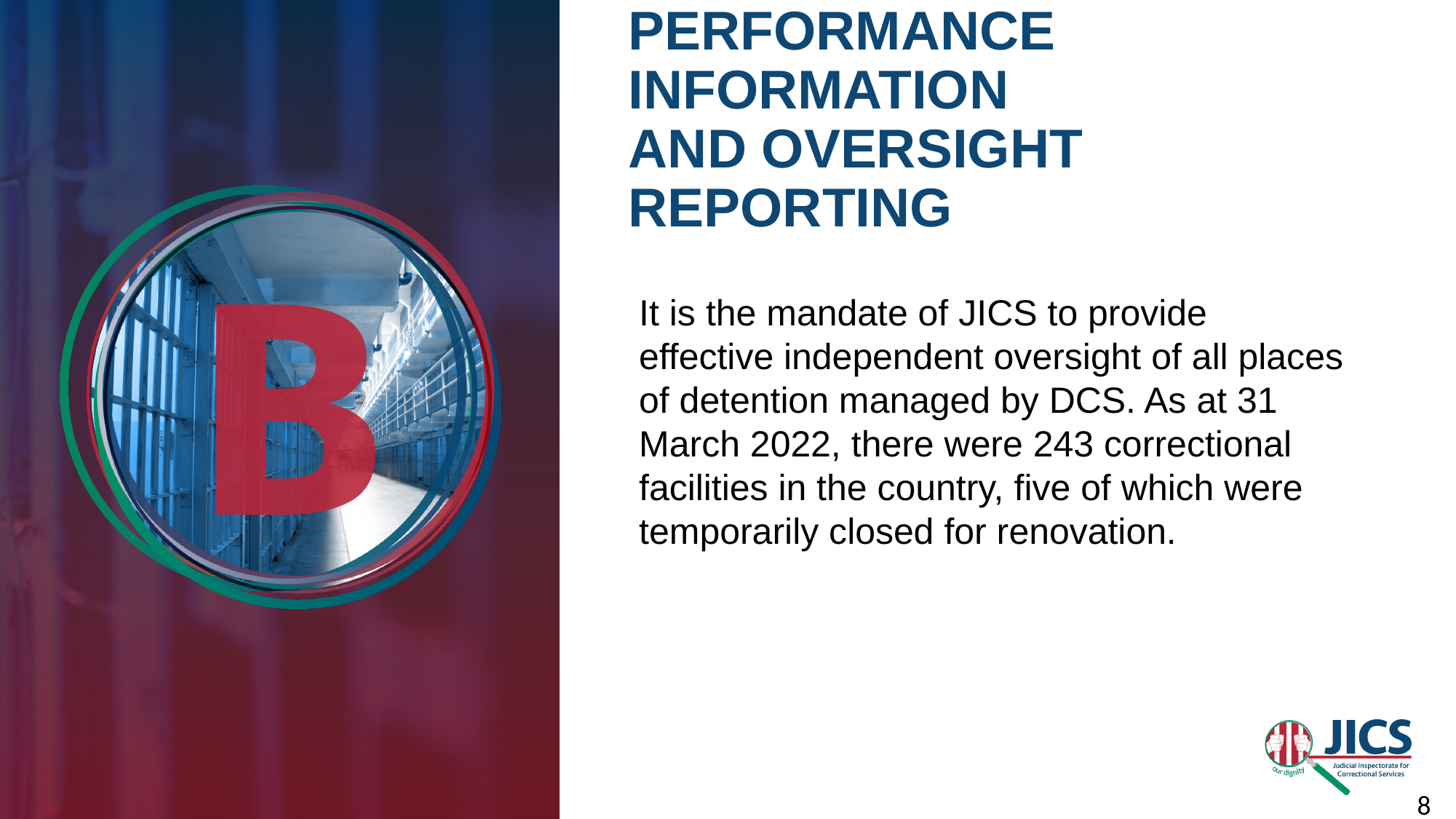

# PERFORMANCE INFORMATION AND OVERSIGHT REPORTING
B
It is the mandate of JICS to provide effective independent oversight of all places of detention managed by DCS. As at 31 March 2022, there were 243 correctional facilities in the country, five of which were temporarily closed for renovation.
8